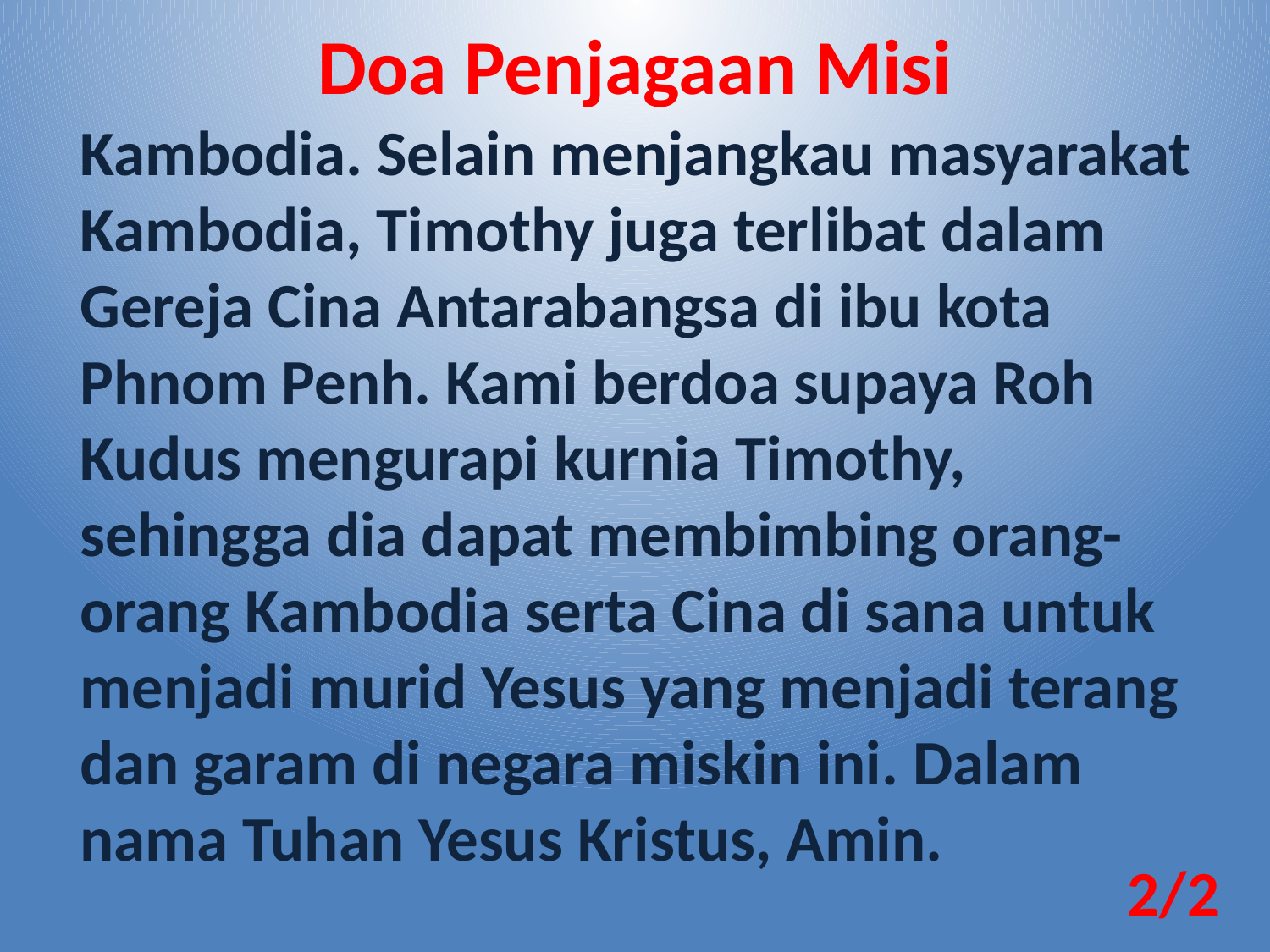

Doa Penjagaan Misi
Kambodia. Selain menjangkau masyarakat Kambodia, Timothy juga terlibat dalam Gereja Cina Antarabangsa di ibu kota Phnom Penh. Kami berdoa supaya Roh Kudus mengurapi kurnia Timothy, sehingga dia dapat membimbing orang-orang Kambodia serta Cina di sana untuk menjadi murid Yesus yang menjadi terang dan garam di negara miskin ini. Dalam nama Tuhan Yesus Kristus, Amin.
2/2